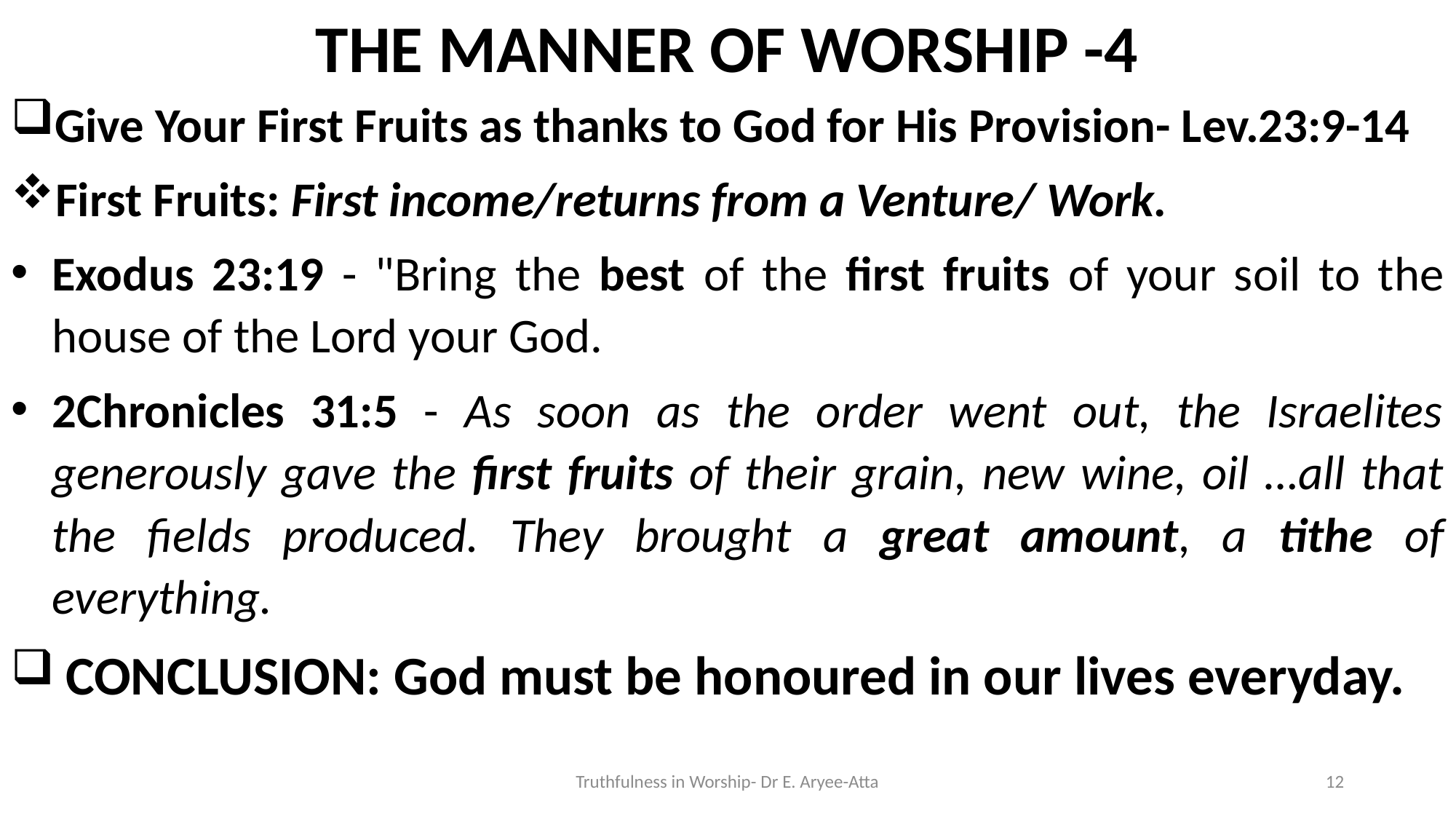

# THE MANNER OF WORSHIP -4
Give Your First Fruits as thanks to God for His Provision- Lev.23:9-14
First Fruits: First income/returns from a Venture/ Work.
Exodus 23:19 - "Bring the best of the first fruits of your soil to the house of the Lord your God.
2Chronicles 31:5 - As soon as the order went out, the Israelites generously gave the first fruits of their grain, new wine, oil …all that the fields produced. They brought a great amount, a tithe of everything.
 CONCLUSION: God must be honoured in our lives everyday.
Truthfulness in Worship- Dr E. Aryee-Atta
12